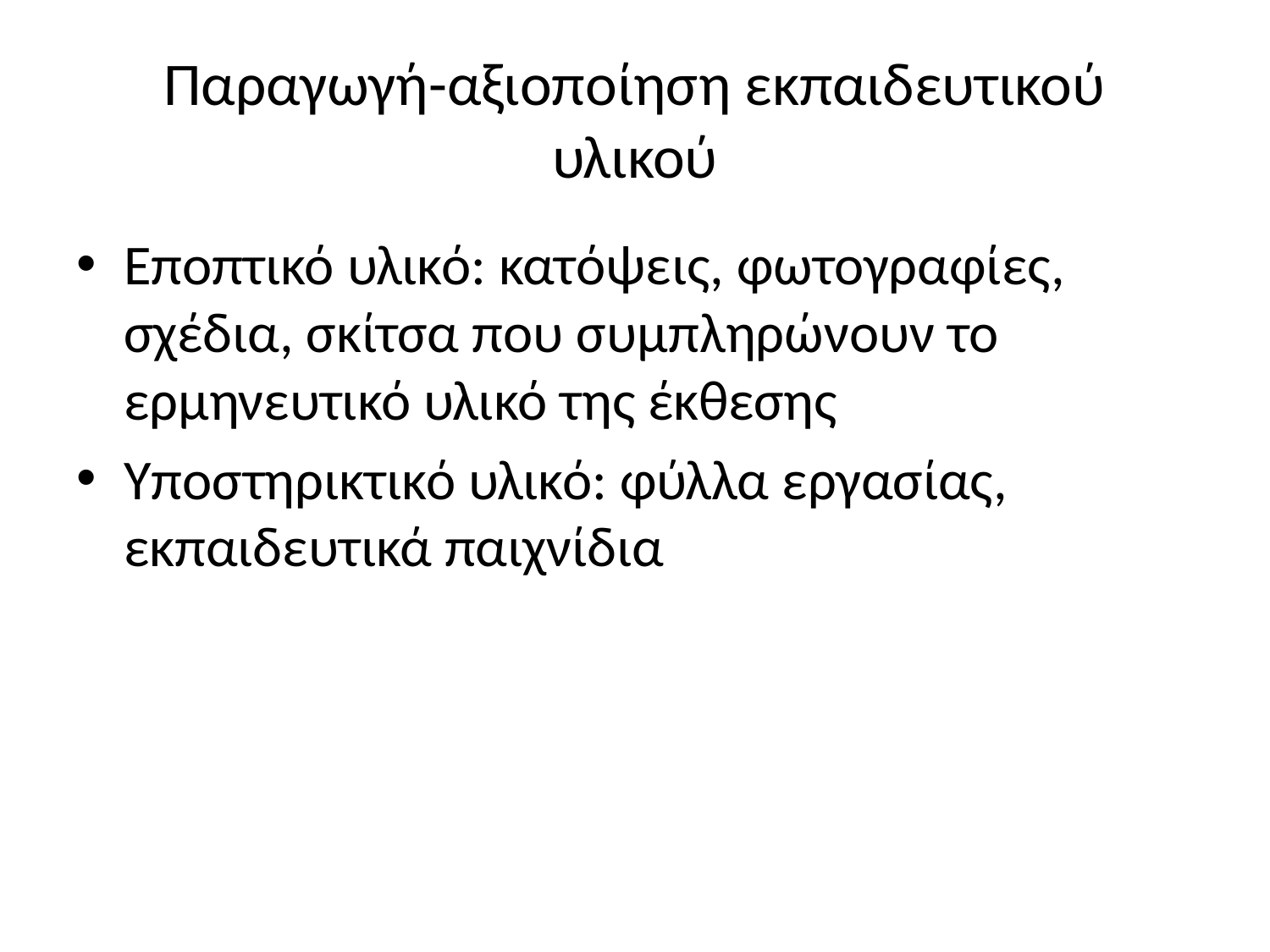

# Παραγωγή-αξιοποίηση εκπαιδευτικού υλικού
Εποπτικό υλικό: κατόψεις, φωτογραφίες, σχέδια, σκίτσα που συμπληρώνουν το ερμηνευτικό υλικό της έκθεσης
Υποστηρικτικό υλικό: φύλλα εργασίας, εκπαιδευτικά παιχνίδια